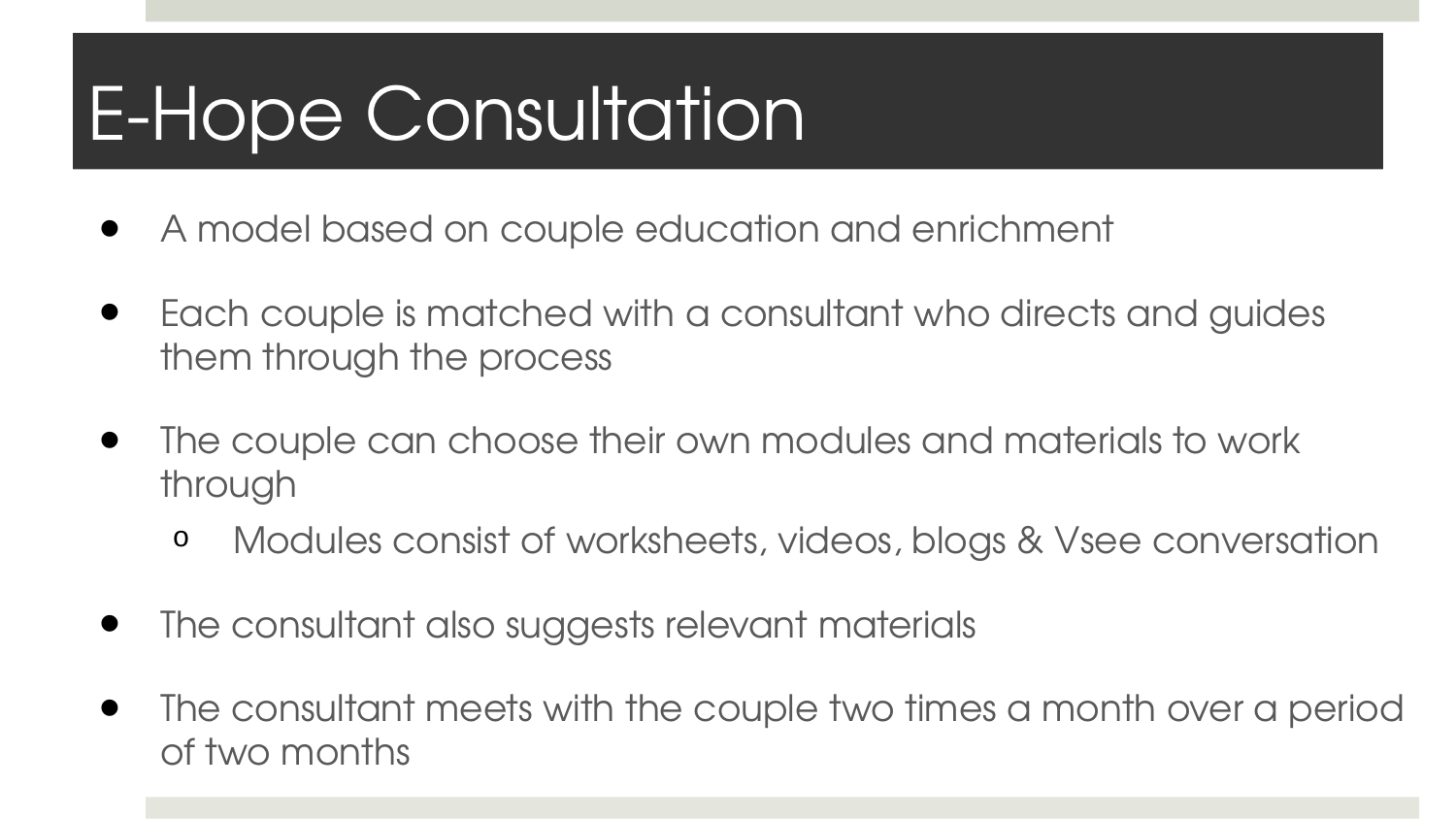

# E-Hope Consultation
A model based on couple education and enrichment
Each couple is matched with a consultant who directs and guides them through the process
The couple can choose their own modules and materials to work through
Modules consist of worksheets, videos, blogs & Vsee conversation
The consultant also suggests relevant materials
The consultant meets with the couple two times a month over a period of two months